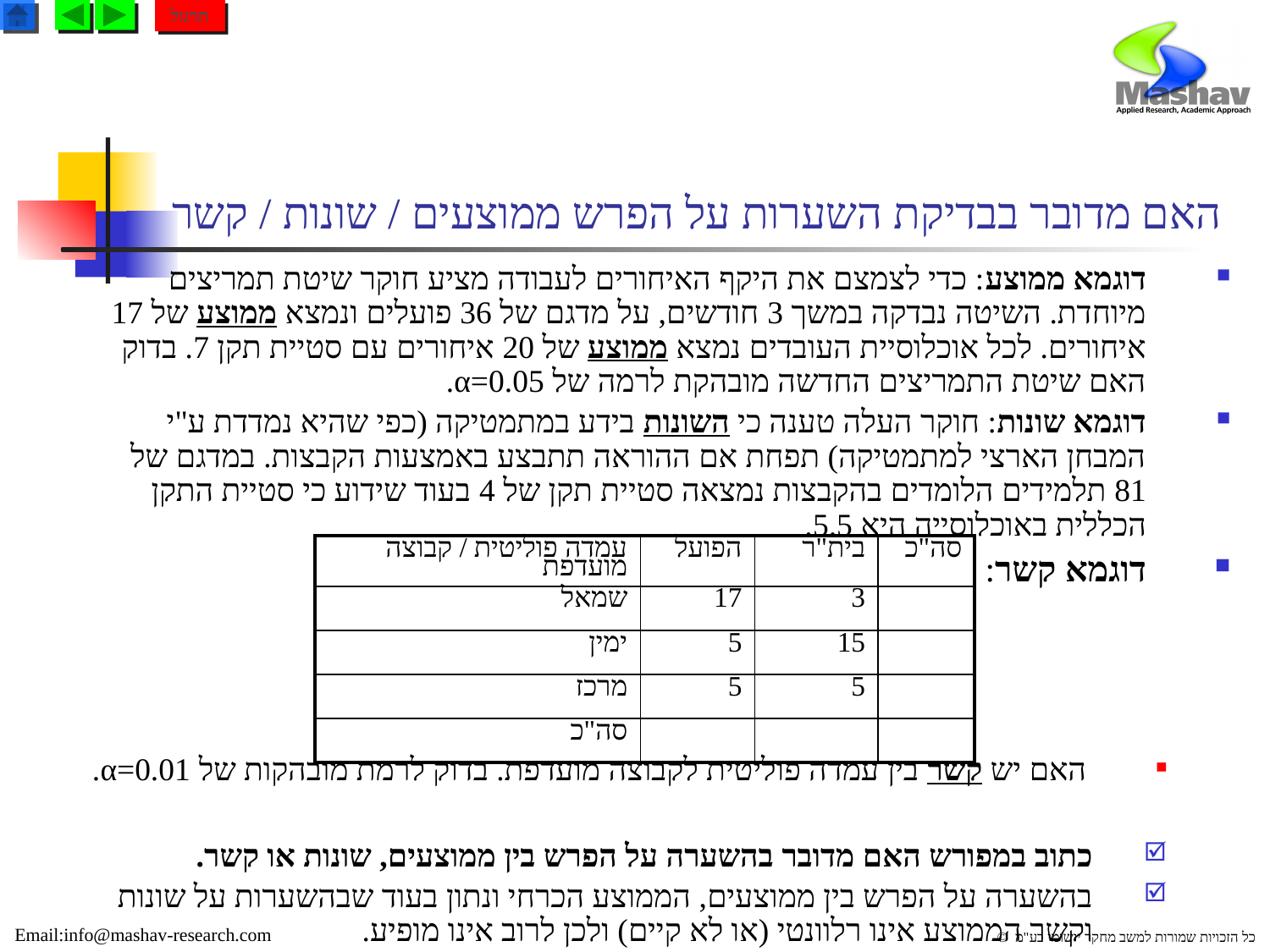

תרגול
# האם מדובר בבדיקת השערות על הפרש ממוצעים / שונות / קשר
דוגמא ממוצע: כדי לצמצם את היקף האיחורים לעבודה מציע חוקר שיטת תמריצים מיוחדת. השיטה נבדקה במשך 3 חודשים, על מדגם של 36 פועלים ונמצא ממוצע של 17 איחורים. לכל אוכלוסיית העובדים נמצא ממוצע של 20 איחורים עם סטיית תקן 7. בדוק האם שיטת התמריצים החדשה מובהקת לרמה של α=0.05.
דוגמא שונות: חוקר העלה טענה כי השונות בידע במתמטיקה (כפי שהיא נמדדת ע"י המבחן הארצי למתמטיקה) תפחת אם ההוראה תתבצע באמצעות הקבצות. במדגם של  81 תלמידים הלומדים בהקבצות נמצאה סטיית תקן של 4 בעוד שידוע כי סטיית התקן הכללית באוכלוסייה היא 5.5.
דוגמא קשר:

 האם יש קשר בין עמדה פוליטית לקבוצה מועדפת. בדוק לרמת מובהקות של α=0.01.

כתוב במפורש האם מדובר בהשערה על הפרש בין ממוצעים, שונות או קשר.
בהשערה על הפרש בין ממוצעים, הממוצע הכרחי ונתון בעוד שבהשערות על שונות וקשר הממוצע אינו רלוונטי (או לא קיים) ולכן לרוב אינו מופיע.

| עמדה פוליטית / קבוצה מועדפת | הפועל | בית"ר | סה"כ |
| --- | --- | --- | --- |
| שמאל | 17 | 3 |  |
| ימין | 5 | 15 |  |
| מרכז | 5 | 5 |  |
| סה"כ |  |  |  |